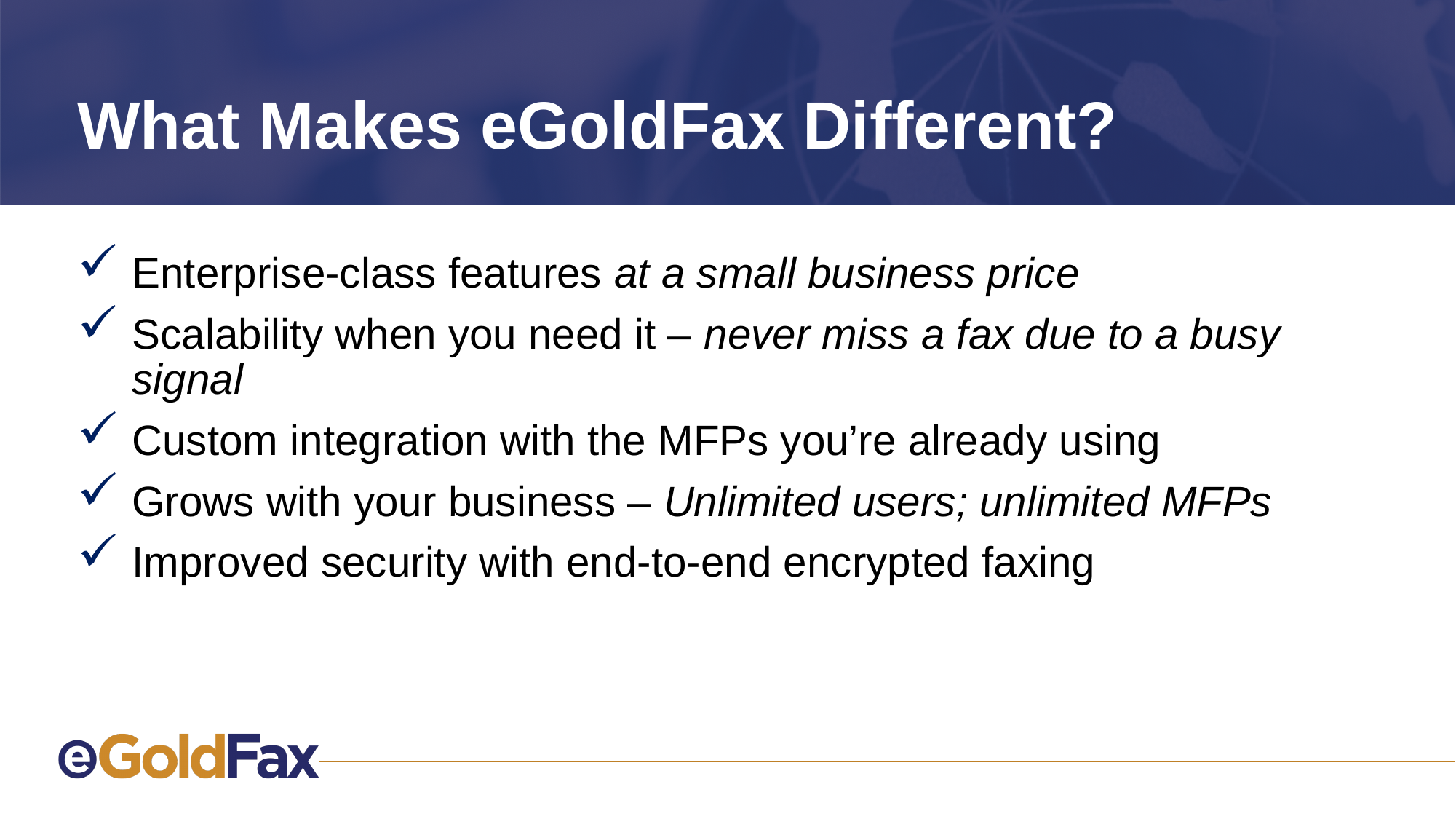

# What Makes eGoldFax Different?
Enterprise-class features at a small business price
Scalability when you need it – never miss a fax due to a busy signal
Custom integration with the MFPs you’re already using
Grows with your business – Unlimited users; unlimited MFPs
Improved security with end-to-end encrypted faxing